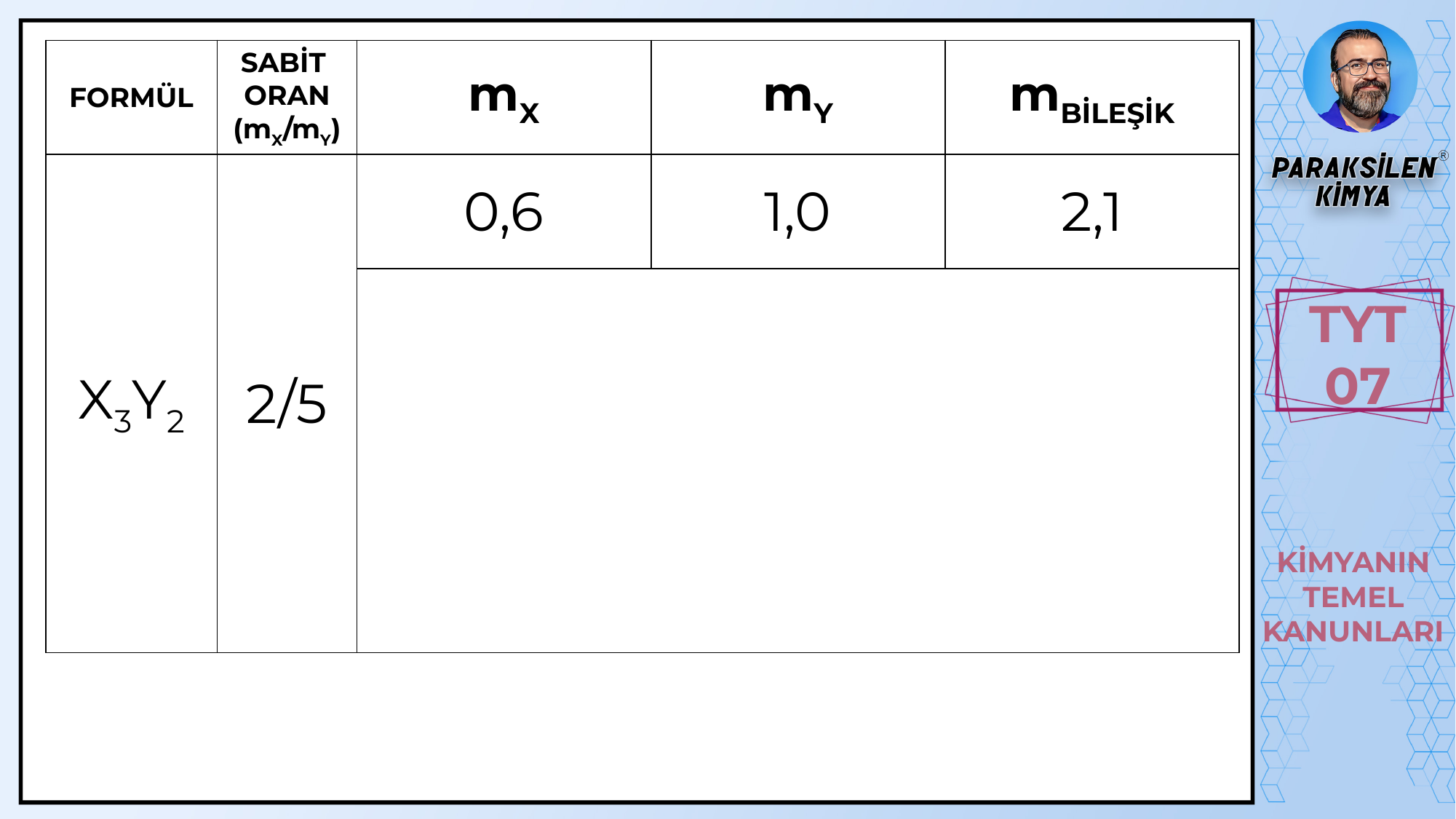

| FORMÜL | SABİT ORAN (mX/mY) | mX | mY | mBİLEŞİK |
| --- | --- | --- | --- | --- |
| X3Y2 | 2/5 | 0,6 | 1,0 | 2,1 |
|  |  |  |  |  |
TYT
07
KİMYANIN
TEMEL
KANUNLARI